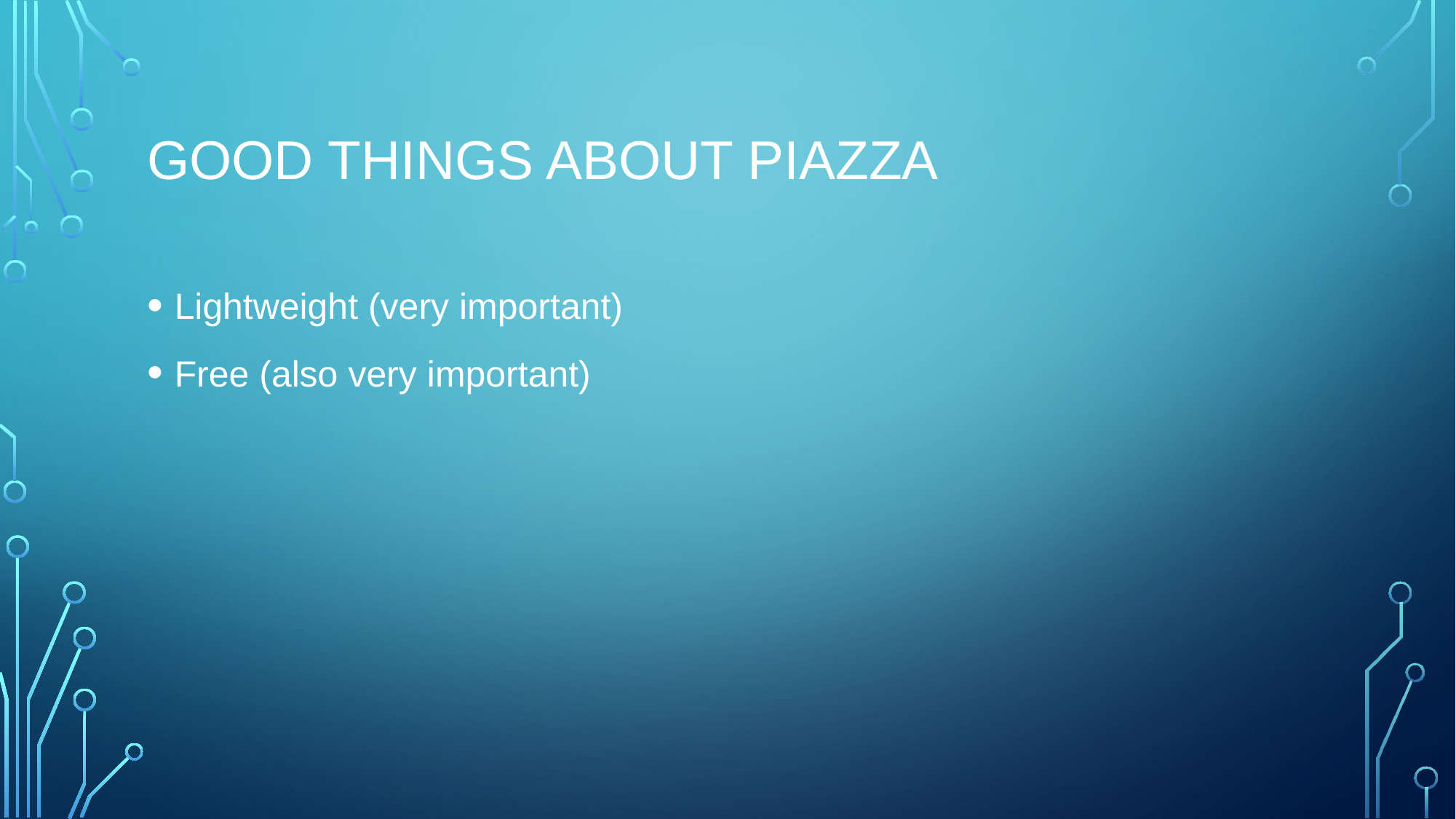

# good things about piazza
Lightweight (very important)
Free (also very important)